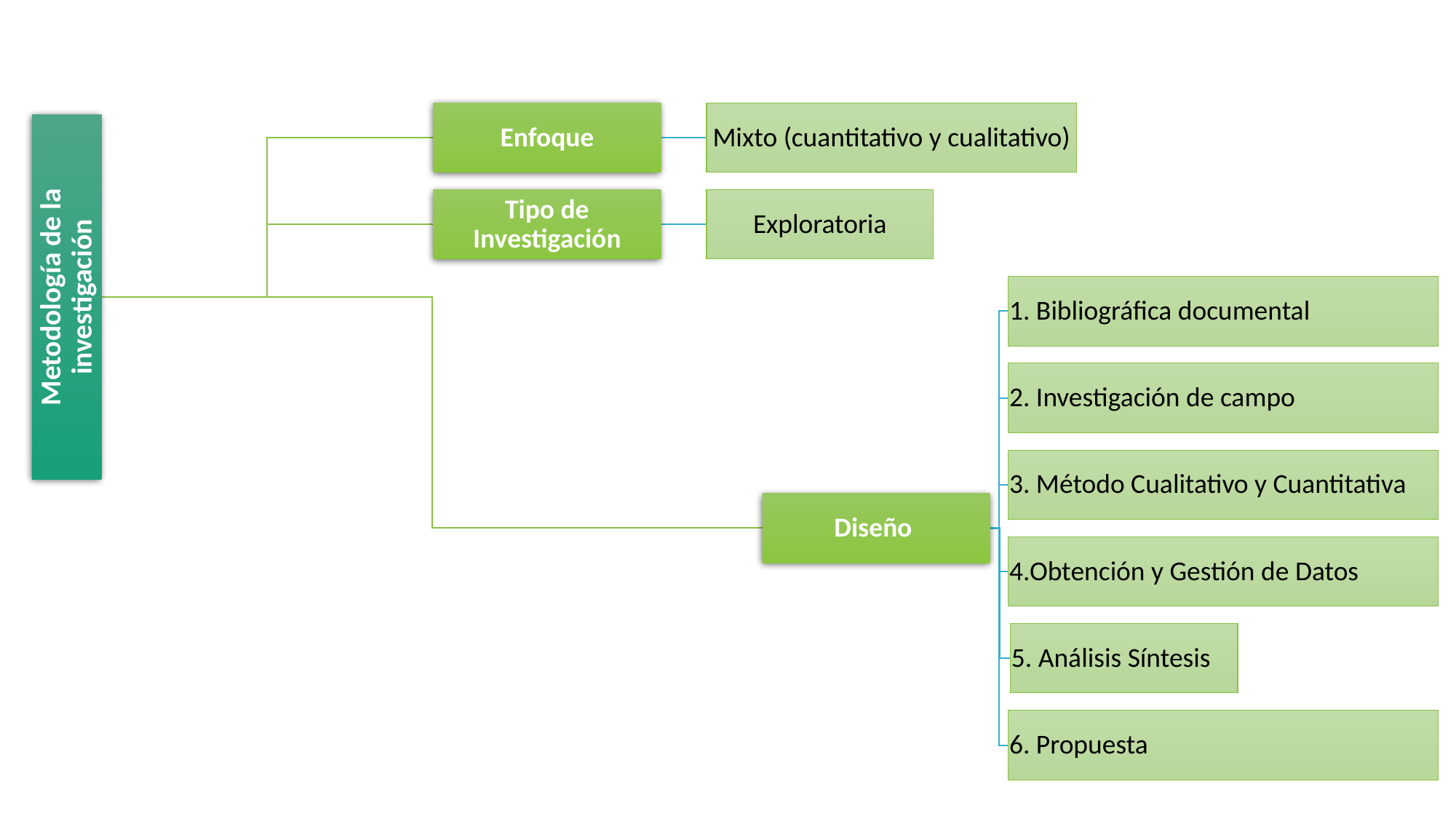

Metodología de la investigación
Enfoque
Mixto (cuantitativo y cualitativo)
Tipo de Investigación
Exploratoria
Diseño
1. Bibliográfica documental
2. Investigación de campo
3. Método Cualitativo y Cuantitativa
4.Obtención y Gestión de Datos
5. Análisis Síntesis
6. Propuesta